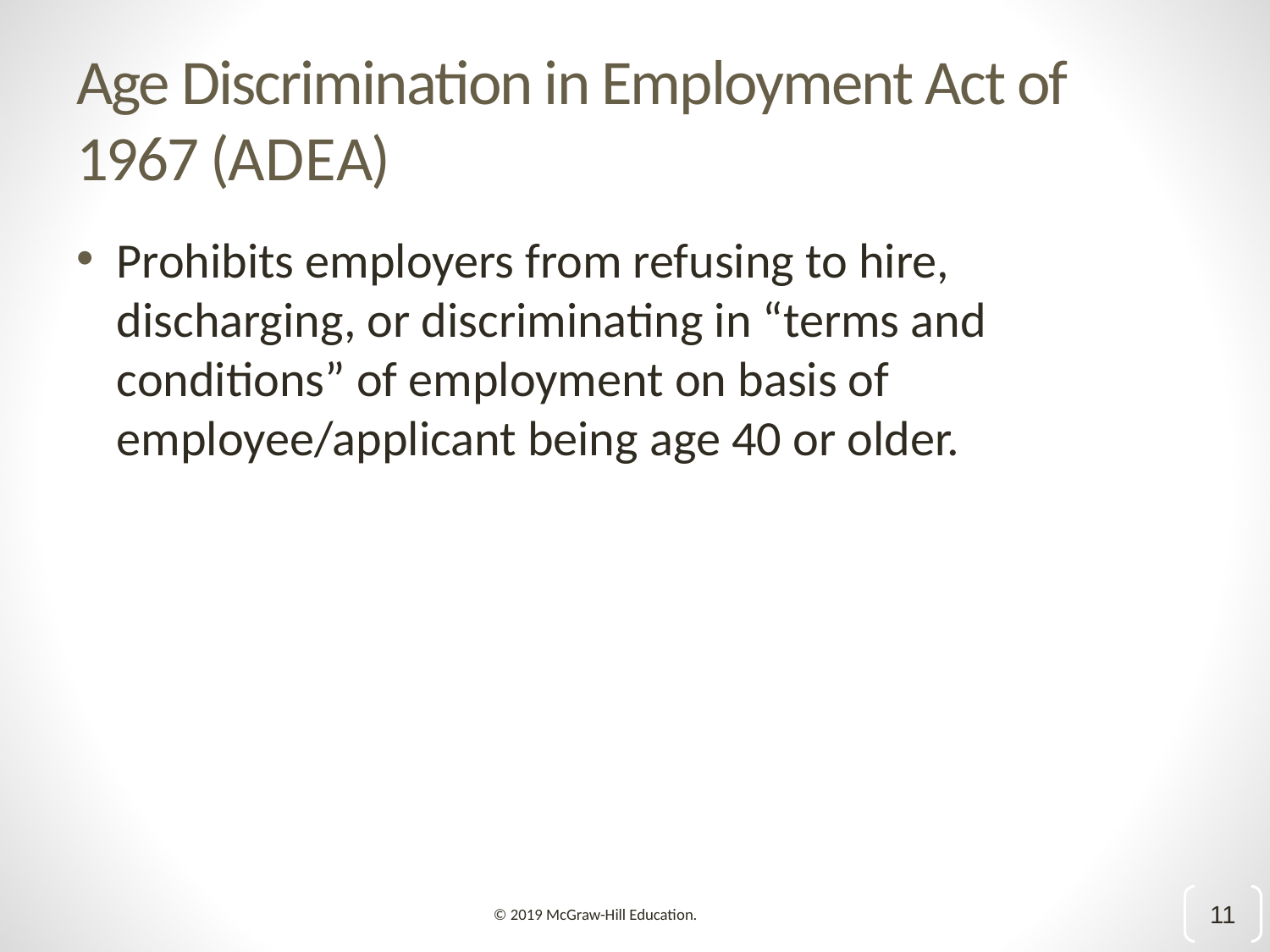

# Age Discrimination in Employment Act of 1967 (A D E A)
Prohibits employers from refusing to hire, discharging, or discriminating in “terms and conditions” of employment on basis of employee/applicant being age 40 or older.
11